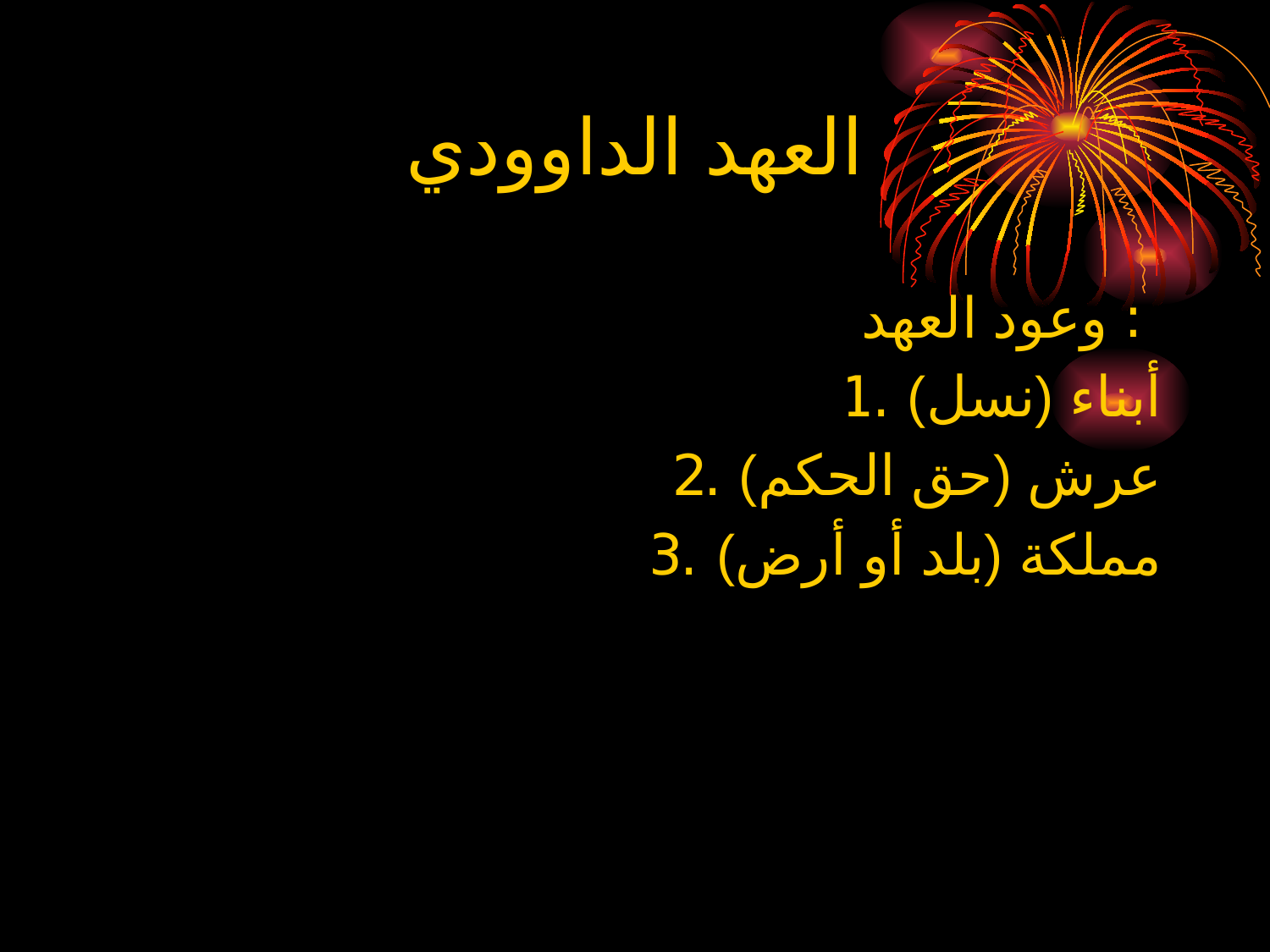

# العهد الداوودي
وعود العهد :
1. أبناء (نسل)
2. عرش (حق الحكم)
3. مملكة (بلد أو أرض)